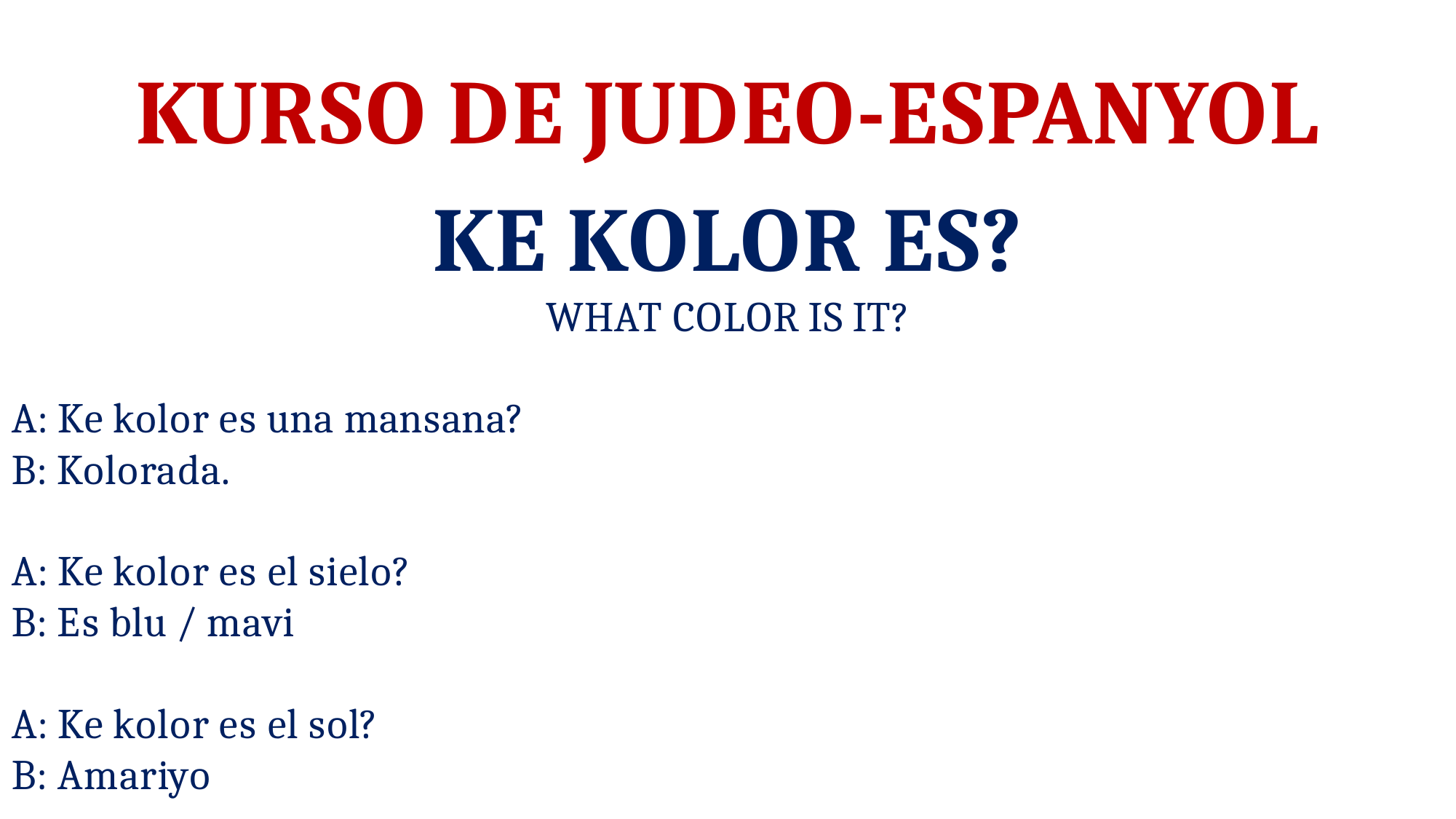

# KURSO DE JUDEO-ESPANYOL
KE KOLOR ES?
WHAT COLOR IS IT?

A: Ke kolor es una mansana?
B: Kolorada.

A: Ke kolor es el sielo?
B: Es blu / mavi

A: Ke kolor es el sol?
B: Amariyo